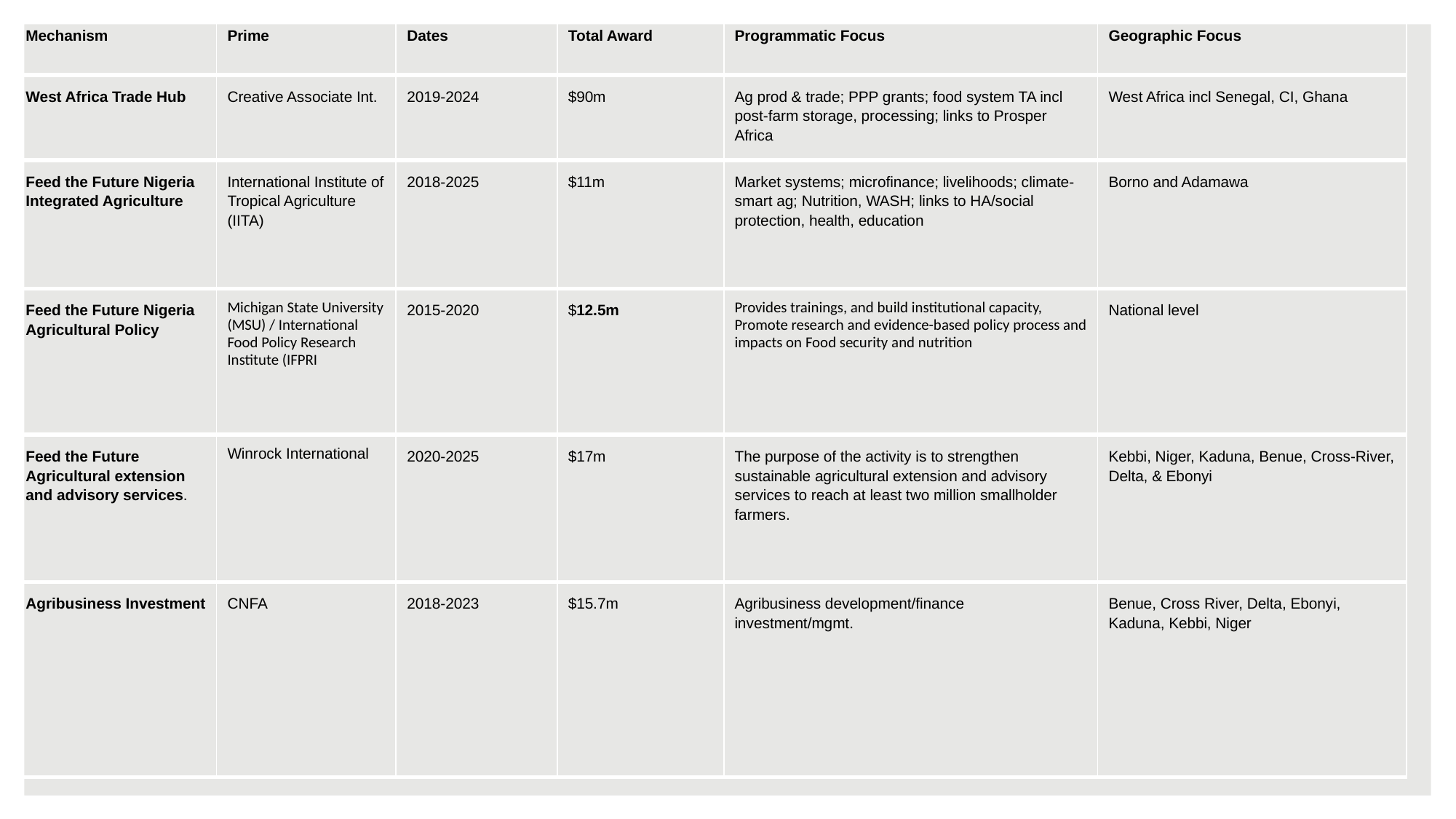

| Mechanism | Prime | Dates | Total Award | Programmatic Focus | Geographic Focus |
| --- | --- | --- | --- | --- | --- |
| West Africa Trade Hub | Creative Associate Int. | 2019-2024 | $90m | Ag prod & trade; PPP grants; food system TA incl post-farm storage, processing; links to Prosper Africa | West Africa incl Senegal, CI, Ghana |
| Feed the Future Nigeria Integrated Agriculture | International Institute of Tropical Agriculture (IITA) | 2018-2025 | $11m | Market systems; microfinance; livelihoods; climate-smart ag; Nutrition, WASH; links to HA/social protection, health, education | Borno and Adamawa |
| Feed the Future Nigeria Agricultural Policy | Michigan State University (MSU) / International Food Policy Research Institute (IFPRI | 2015-2020 | $12.5m | Provides trainings, and build institutional capacity, Promote research and evidence-based policy process and impacts on Food security and nutrition | National level |
| Feed the Future Agricultural extension and advisory services. | Winrock International | 2020-2025 | $17m | The purpose of the activity is to strengthen sustainable agricultural extension and advisory services to reach at least two million smallholder farmers. | Kebbi, Niger, Kaduna, Benue, Cross-River, Delta, & Ebonyi |
| Agribusiness Investment | CNFA | 2018-2023 | $15.7m | Agribusiness development/finance investment/mgmt. | Benue, Cross River, Delta, Ebonyi, Kaduna, Kebbi, Niger |